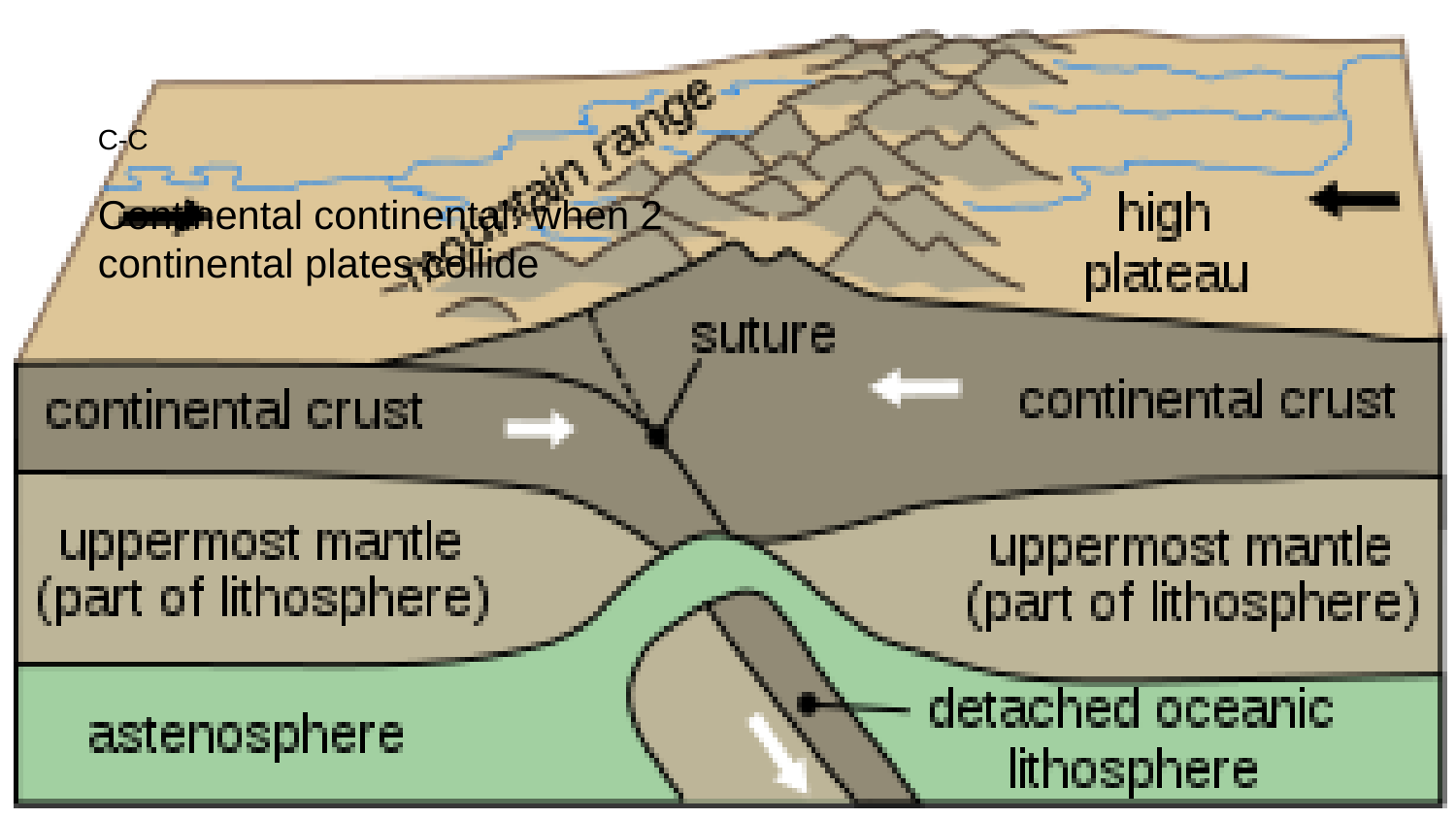

C-C

Continental continental: when 2 continental plates collide